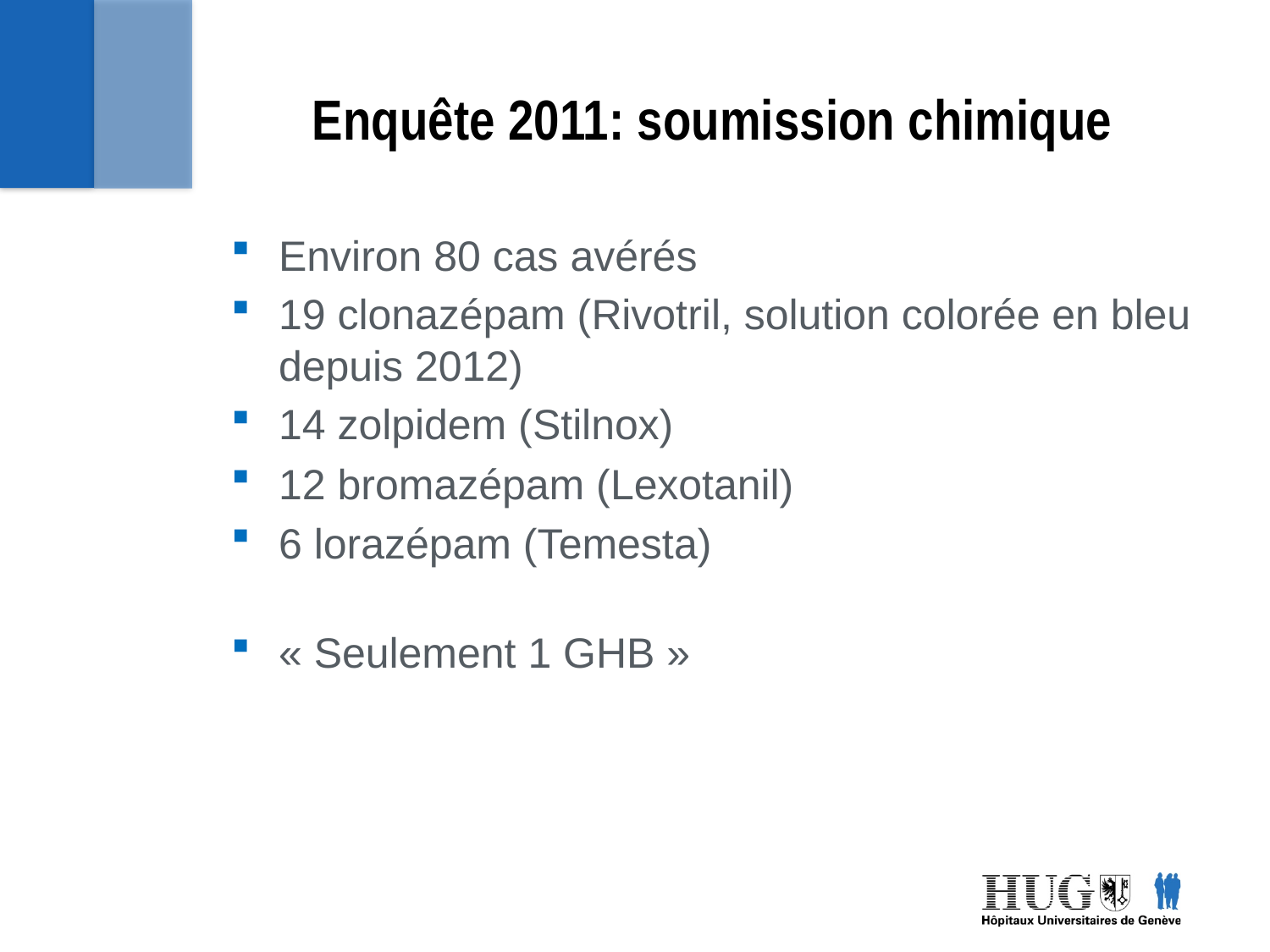

# Enquête 2011: soumission chimique
Environ 80 cas avérés
19 clonazépam (Rivotril, solution colorée en bleu depuis 2012)
14 zolpidem (Stilnox)
12 bromazépam (Lexotanil)
6 lorazépam (Temesta)
« Seulement 1 GHB »